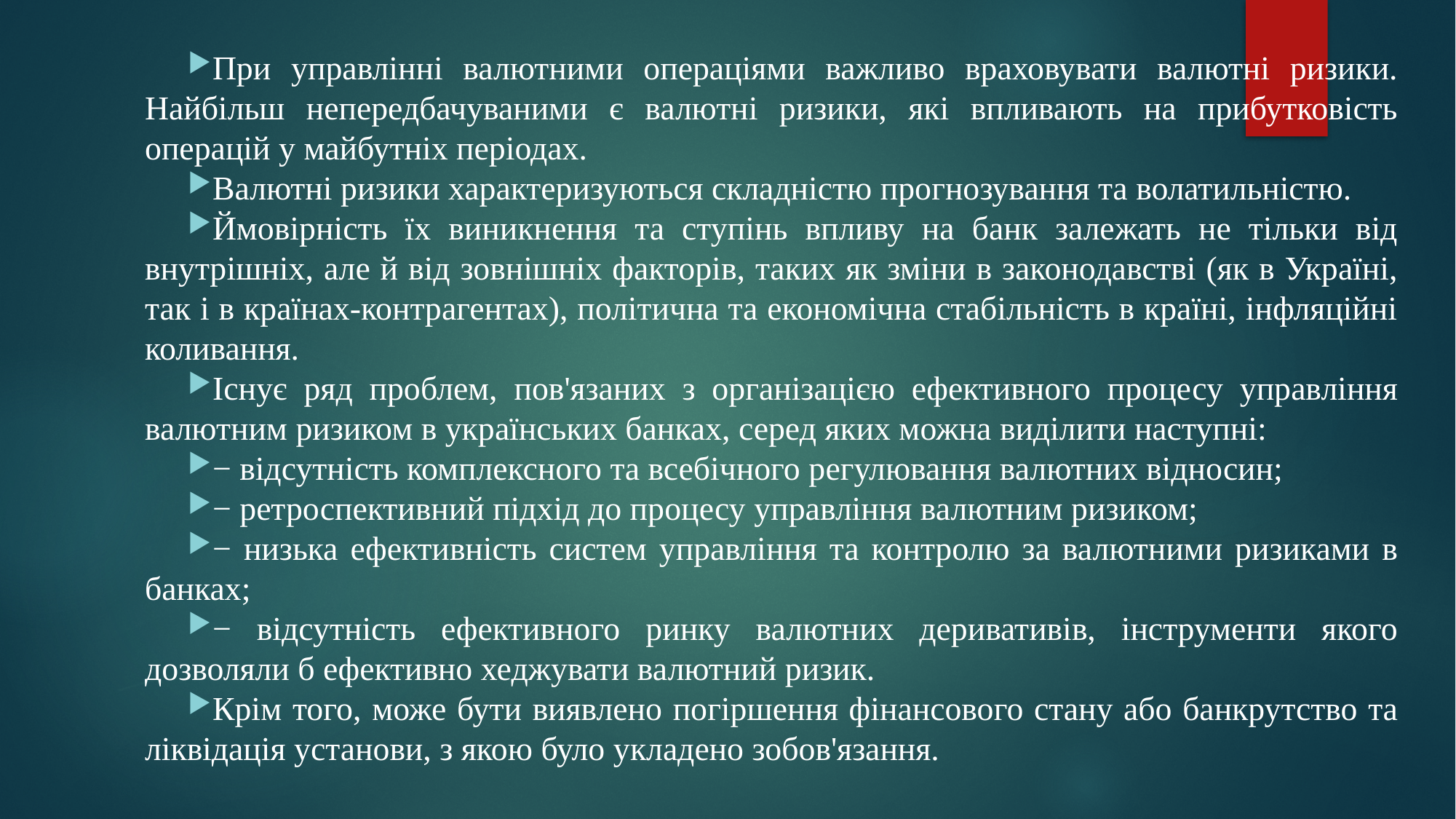

При управлінні валютними операціями важливо враховувати валютні ризики. Найбільш непередбачуваними є валютні ризики, які впливають на прибутковість операцій у майбутніх періодах.
Валютні ризики характеризуються складністю прогнозування та волатильністю.
Ймовірність їх виникнення та ступінь впливу на банк залежать не тільки від внутрішніх, але й від зовнішніх факторів, таких як зміни в законодавстві (як в Україні, так і в країнах-контрагентах), політична та економічна стабільність в країні, інфляційні коливання.
Існує ряд проблем, пов'язаних з організацією ефективного процесу управління валютним ризиком в українських банках, серед яких можна виділити наступні:
− відсутність комплексного та всебічного регулювання валютних відносин;
− ретроспективний підхід до процесу управління валютним ризиком;
− низька ефективність систем управління та контролю за валютними ризиками в банках;
− відсутність ефективного ринку валютних деривативів, інструменти якого дозволяли б ефективно хеджувати валютний ризик.
Крім того, може бути виявлено погіршення фінансового стану або банкрутство та ліквідація установи, з якою було укладено зобов'язання.